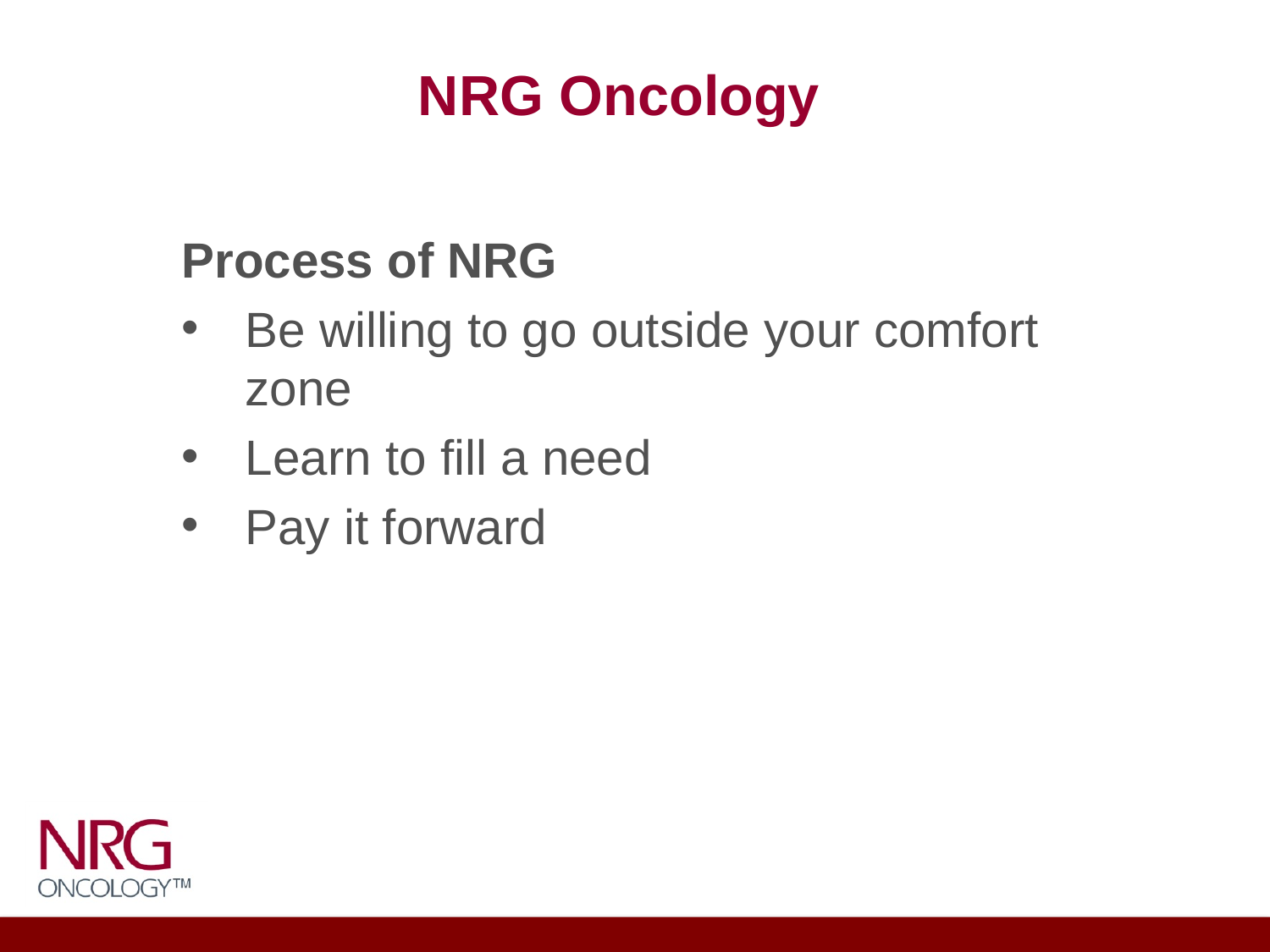

NRG Oncology
Process of NRG
Be willing to go outside your comfort zone
Learn to fill a need
Pay it forward